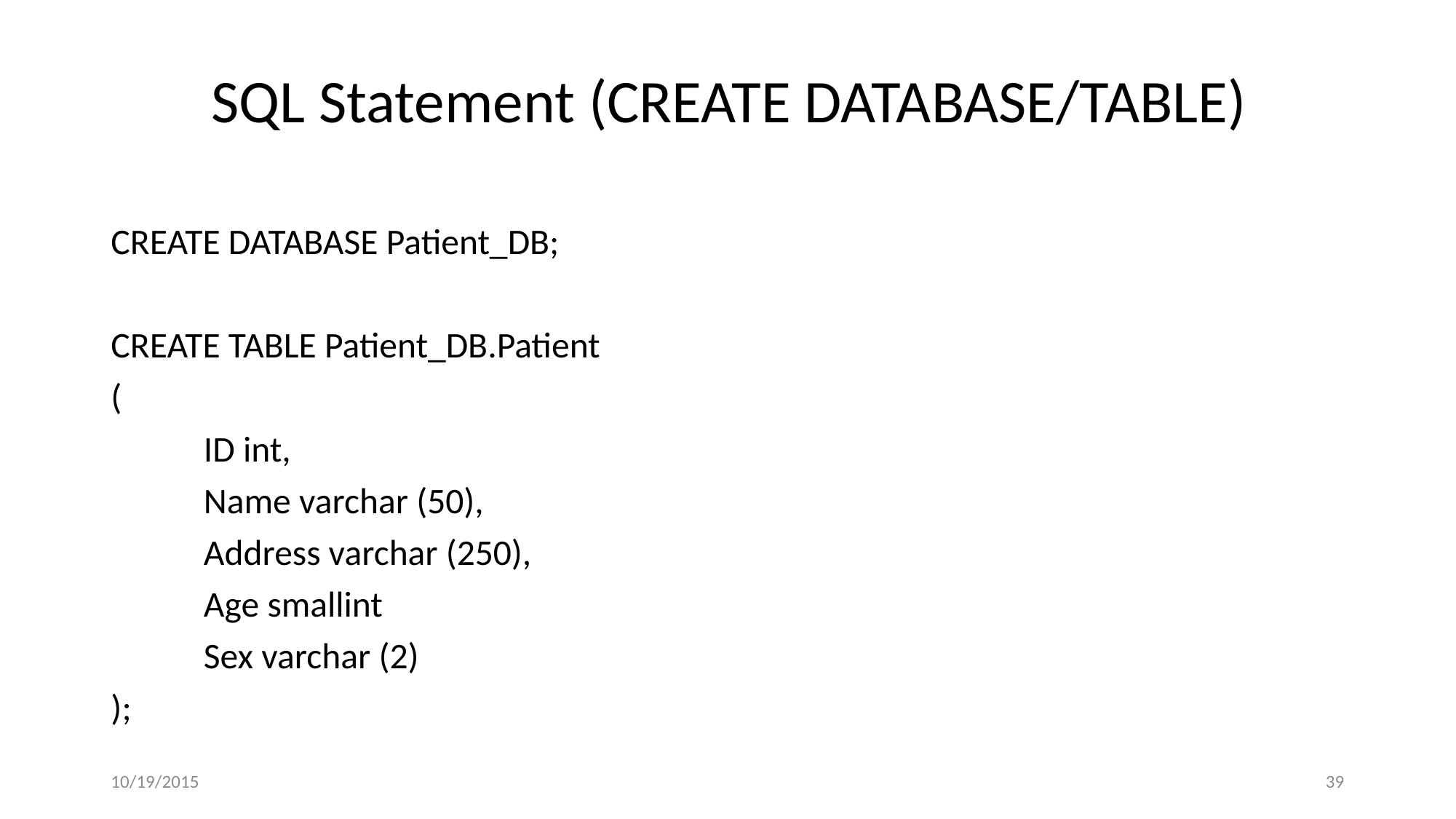

# SQL Statement (CREATE DATABASE/TABLE)
CREATE DATABASE Patient_DB;

CREATE TABLE Patient_DB.Patient
(
	ID int,
	Name varchar (50),
	Address varchar (250),
	Age smallint
	Sex varchar (2)
);
10/19/2015
39